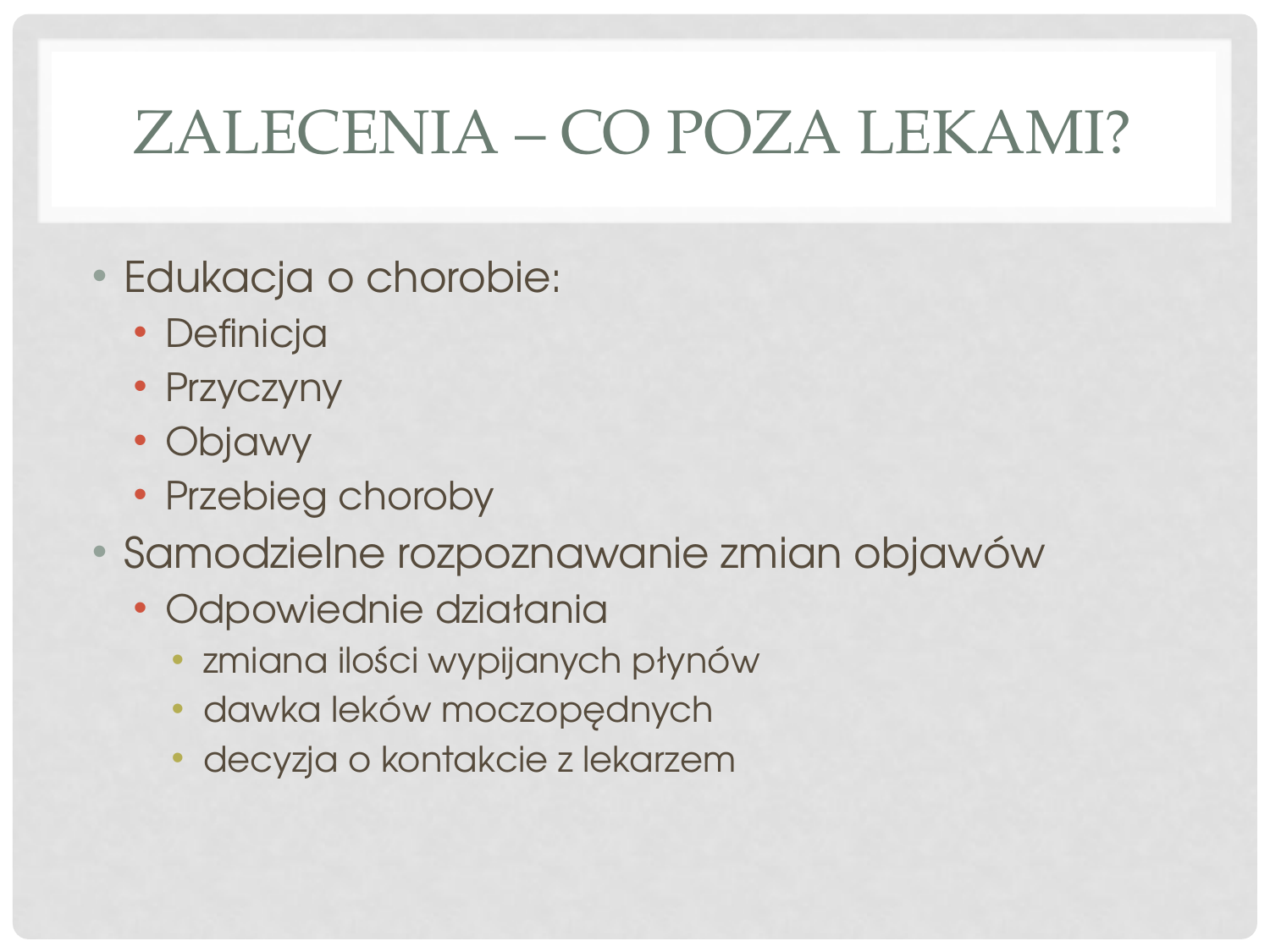

# Zalecenia – co poza lekami?
Edukacja o chorobie:
Definicja
Przyczyny
Objawy
Przebieg choroby
Samodzielne rozpoznawanie zmian objawów
Odpowiednie działania
zmiana ilości wypijanych płynów
dawka leków moczopędnych
decyzja o kontakcie z lekarzem